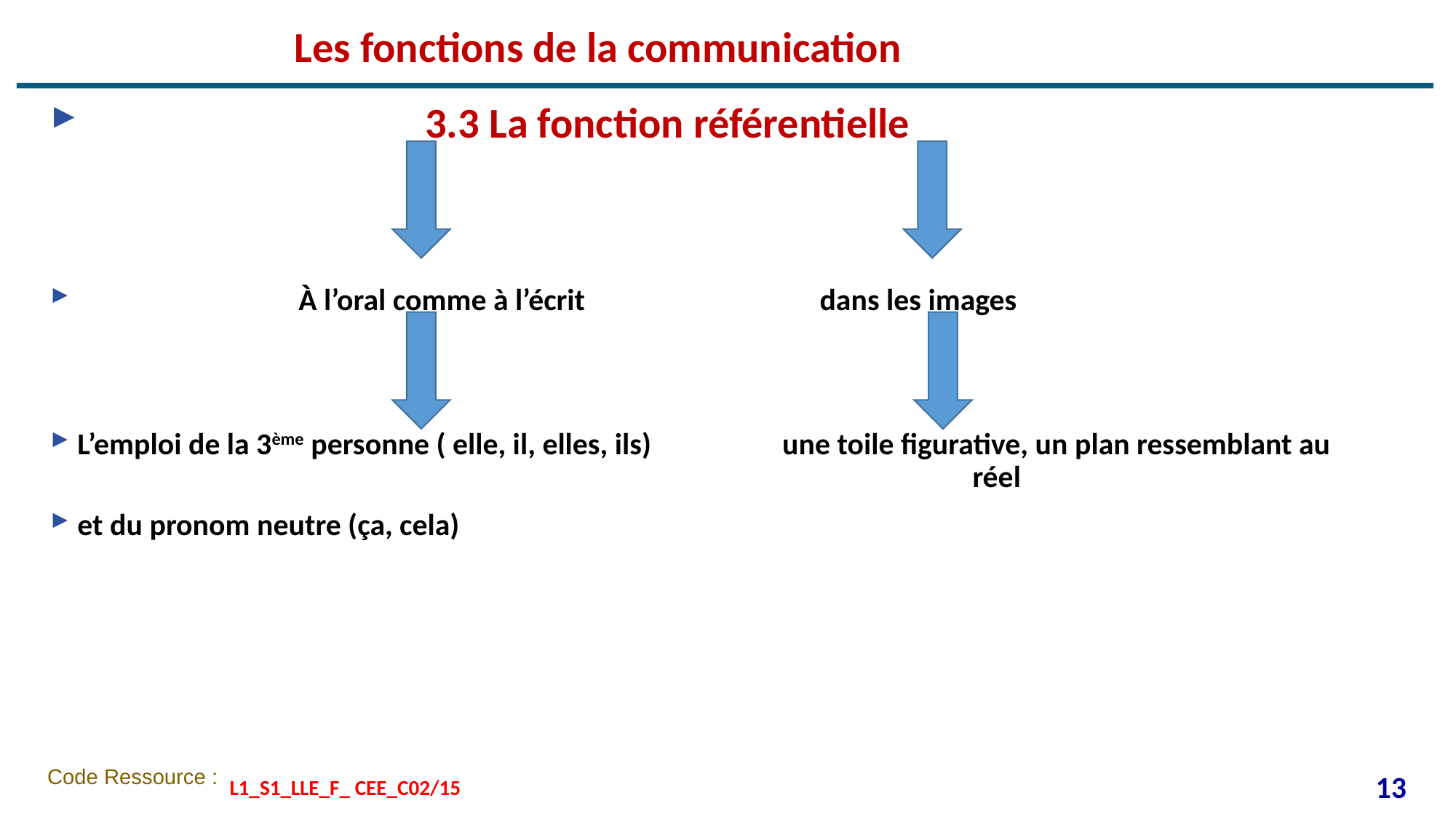

# Les fonctions de la communication
                                    3.3 La fonction référentielle

                                À l’oral comme à l’écrit                                  dans les images

L’emploi de la 3ème personne ( elle, il, elles, ils)                   une toile figurative, un plan ressemblant au 								                   réel
et du pronom neutre (ça, cela)

13
L1_S1_LLE_F_ CEE_C02/15